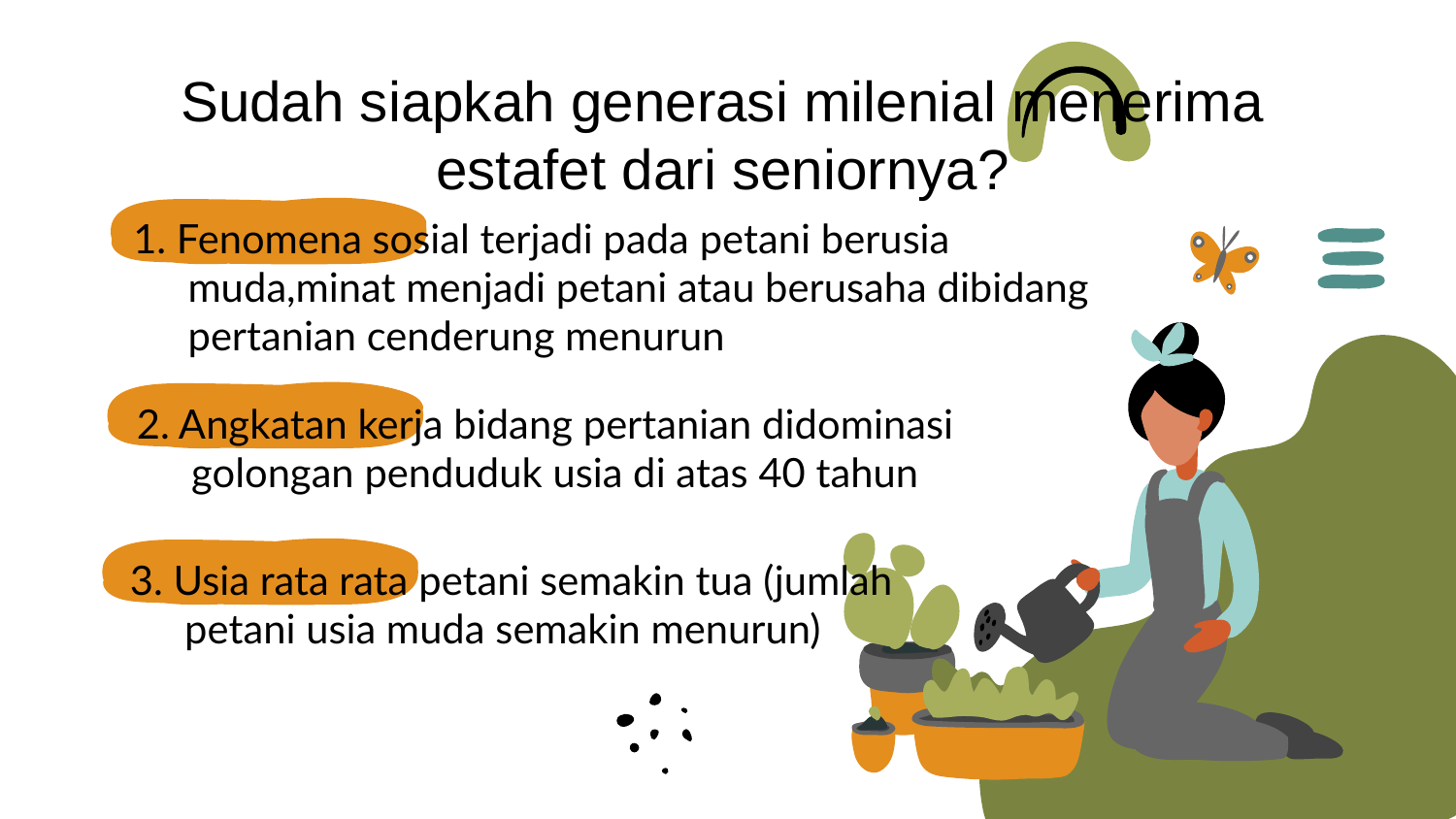

# Sudah siapkah generasi milenial menerima estafet dari seniornya?

1. Fenomena sosial terjadi pada petani berusia muda,minat menjadi petani atau berusaha dibidang pertanian cenderung menurun

2. Angkatan kerja bidang pertanian didominasi golongan penduduk usia di atas 40 tahun

3. Usia rata rata petani semakin tua (jumlah petani usia muda semakin menurun)